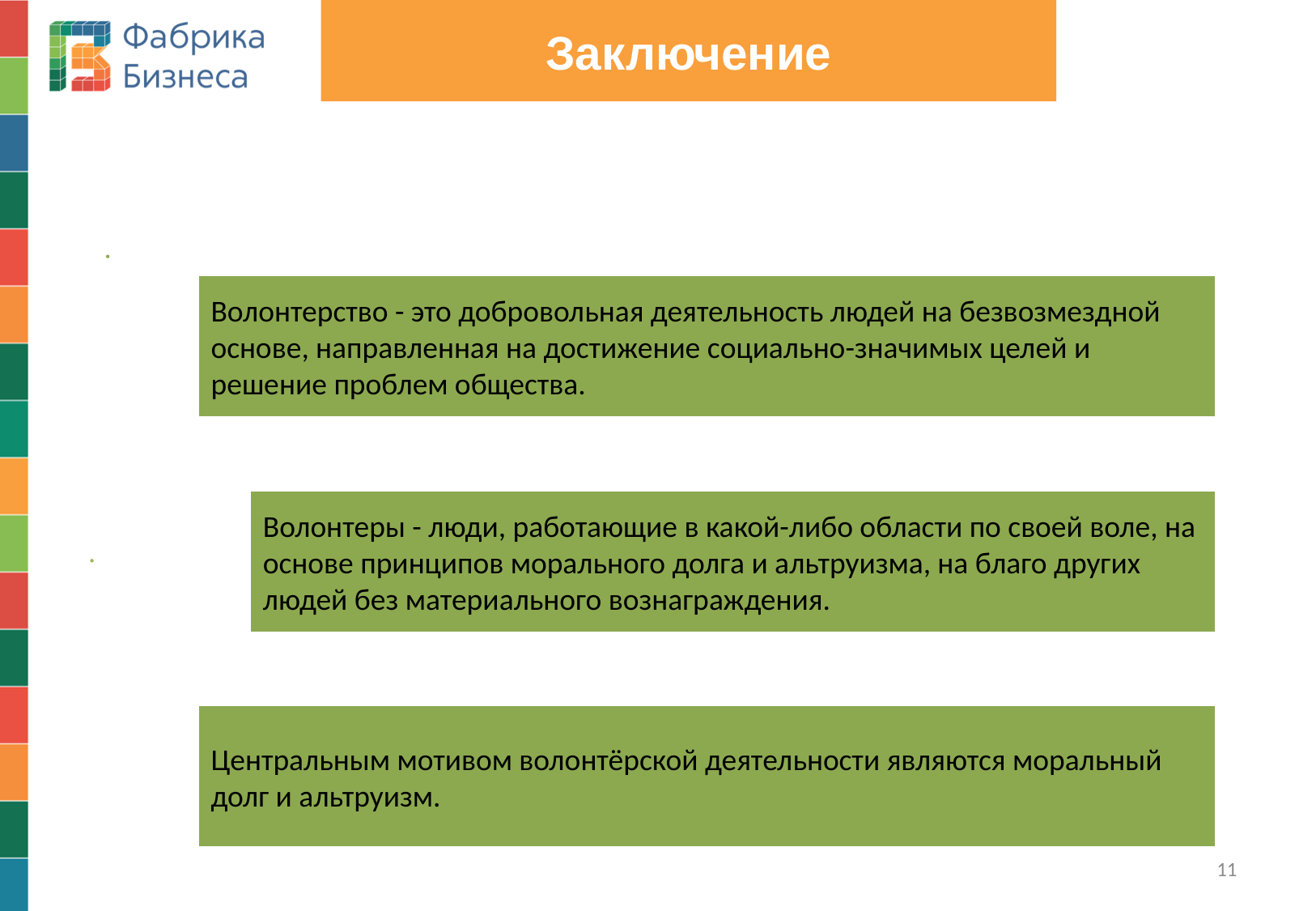

# Заключение
Волонтерство - это добровольная деятельность людей на безвозмездной основе, направленная на достижение социально-значимых целей и решение проблем общества.
Волонтеры - люди, работающие в какой-либо области по своей воле, на основе принципов морального долга и альтруизма, на благо других людей без материального вознаграждения.
Центральным мотивом волонтёрской деятельности являются моральный долг и альтруизм.
11